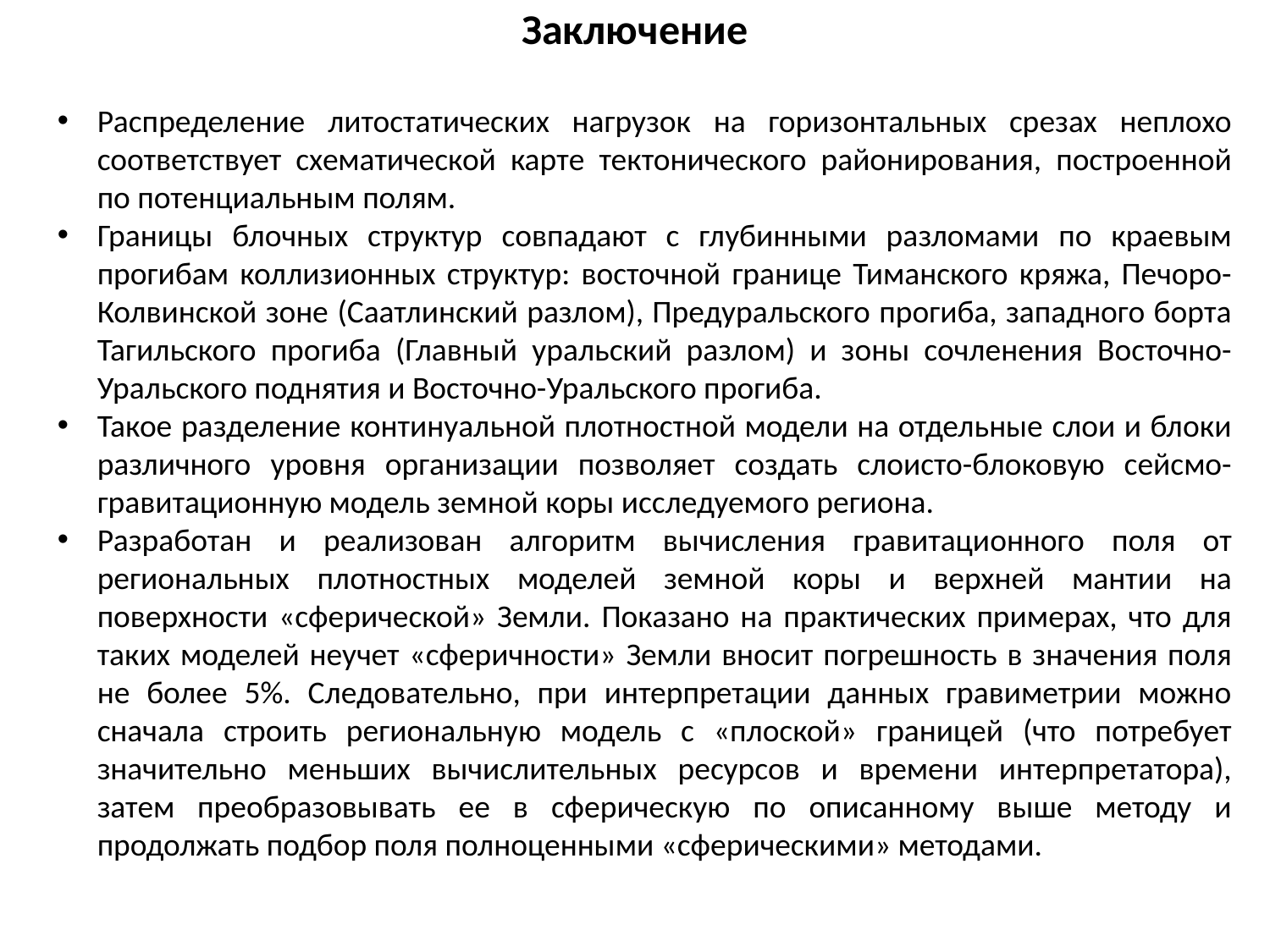

Заключение

Распределение литостатических нагрузок на горизонтальных срезах неплохо соответствует схематической карте тектонического районирования, построенной по потенциальным полям.
Границы блочных структур совпадают с глубинными разломами по краевым прогибам коллизионных структур: восточной границе Тиманского кряжа, Печоро-Колвинской зоне (Саатлинский разлом), Предуральского прогиба, западного борта Тагильского прогиба (Главный уральский разлом) и зоны сочленения Восточно-Уральского поднятия и Восточно-Уральского прогиба.
Такое разделение континуальной плотностной модели на отдельные слои и блоки различного уровня организации позволяет создать слоисто-блоковую сейсмо-гравитационную модель земной коры исследуемого региона.
Разработан и реализован алгоритм вычисления гравитационного поля от региональных плотностных моделей земной коры и верхней мантии на поверхности «сферической» Земли. Показано на практических примерах, что для таких моделей неучет «сферичности» Земли вносит погрешность в значения поля не более 5%. Следовательно, при интерпретации данных гравиметрии можно сначала строить региональную модель с «плоской» границей (что потребует значительно меньших вычислительных ресурсов и времени интерпретатора), затем преобразовывать ее в сферическую по описанному выше методу и продолжать подбор поля полноценными «сферическими» методами.